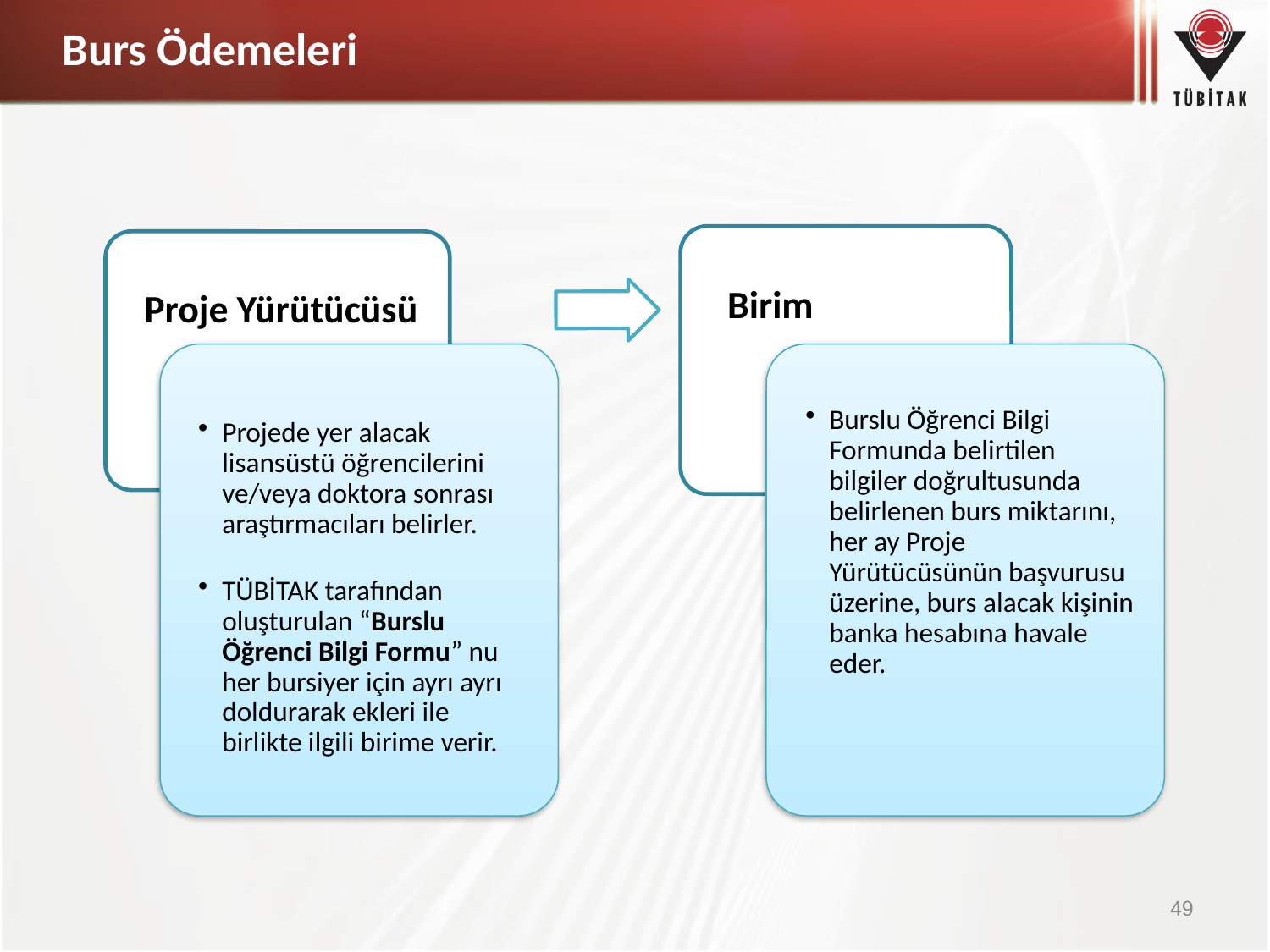

Burs Ödemeleri

  Proje Yürütücüsü

Projede yer alacak lisansüstü öğrencilerini ve/veya doktora sonrası araştırmacıları belirler.

TÜBİTAK tarafından oluşturulan “Burslu Öğrenci Bilgi Formu” nu her bursiyer için ayrı ayrı doldurarak ekleri ile birlikte ilgili birime verir.

  Birim

Burslu Öğrenci Bilgi Formunda belirtilen bilgiler doğrultusunda belirlenen burs miktarını, her ay Proje Yürütücüsünün başvurusu üzerine, burs alacak kişinin banka hesabına havale eder.
49